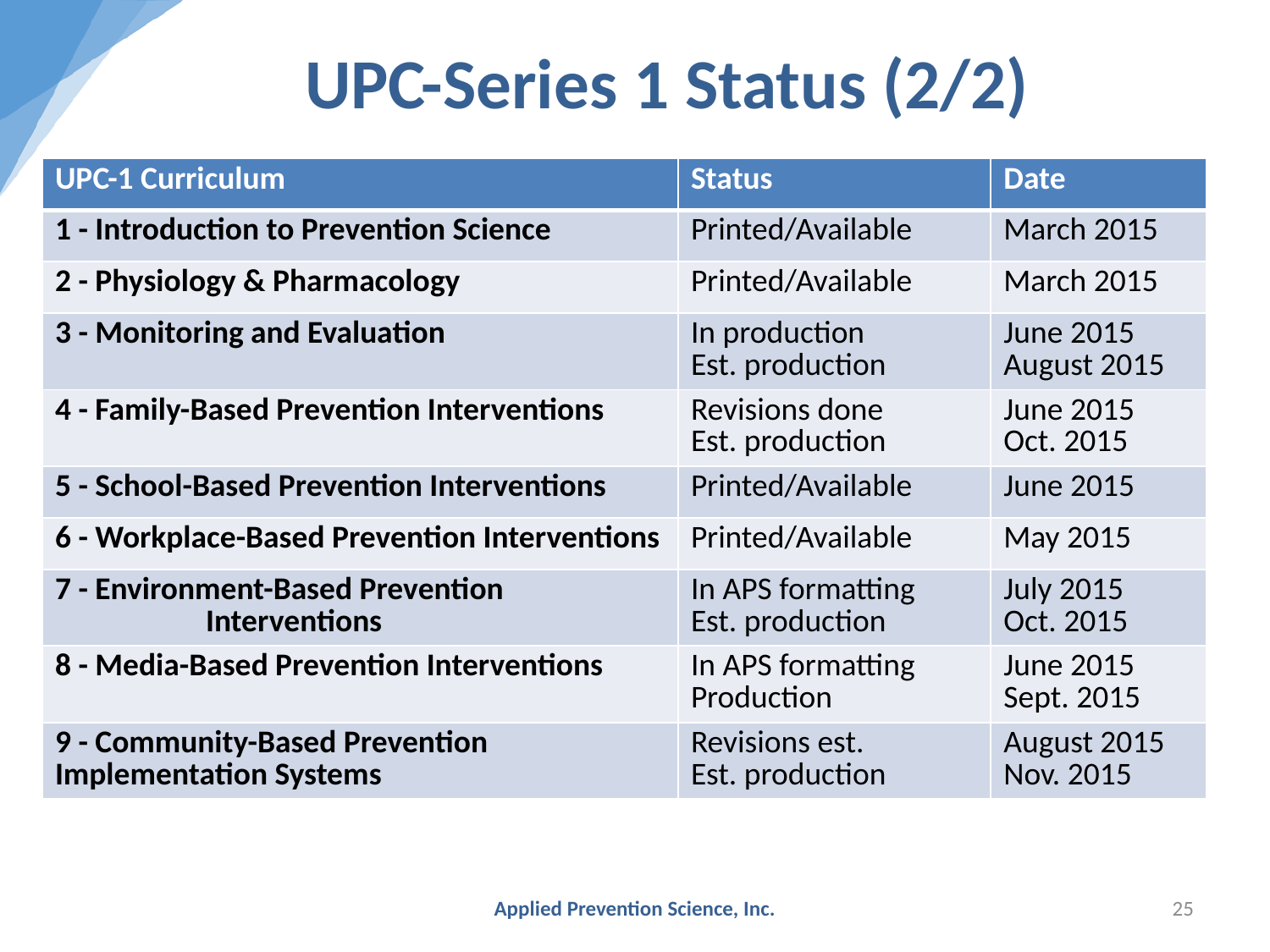

# UPC-Series 1 Status (2/2)
| UPC-1 Curriculum | Status | Date |
| --- | --- | --- |
| 1 - Introduction to Prevention Science | Printed/Available | March 2015 |
| 2 - Physiology & Pharmacology | Printed/Available | March 2015 |
| 3 - Monitoring and Evaluation | In production Est. production | June 2015 August 2015 |
| 4 - Family-Based Prevention Interventions | Revisions done Est. production | June 2015 Oct. 2015 |
| 5 - School-Based Prevention Interventions | Printed/Available | June 2015 |
| 6 - Workplace-Based Prevention Interventions | Printed/Available | May 2015 |
| 7 - Environment-Based Prevention Interventions | In APS formatting Est. production | July 2015 Oct. 2015 |
| 8 - Media-Based Prevention Interventions | In APS formatting Production | June 2015 Sept. 2015 |
| 9 - Community-Based Prevention Implementation Systems | Revisions est. Est. production | August 2015 Nov. 2015 |
Applied Prevention Science, Inc.
25